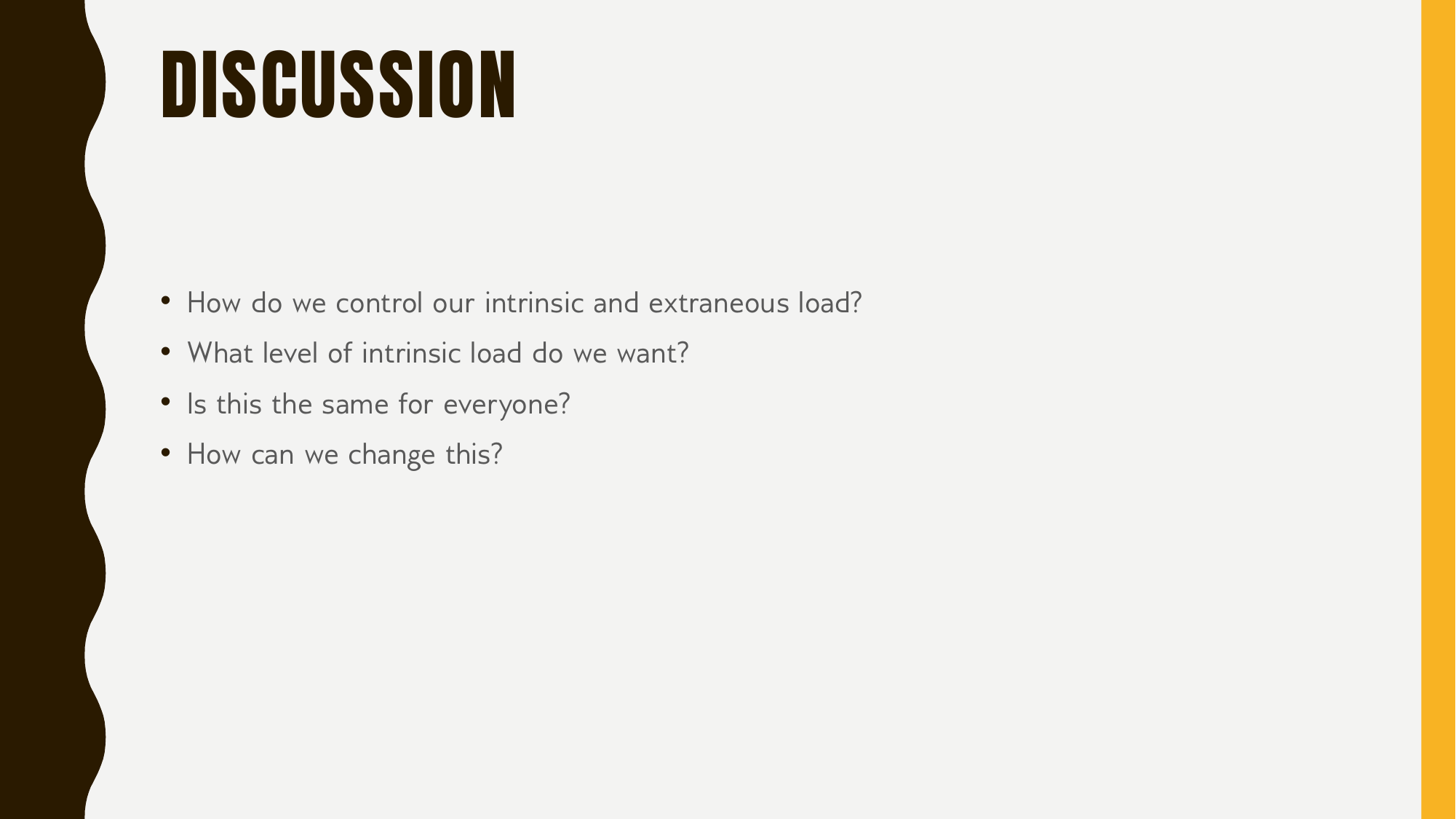

# Discussion
How do we control our intrinsic and extraneous load?
What level of intrinsic load do we want?
Is this the same for everyone?
How can we change this?